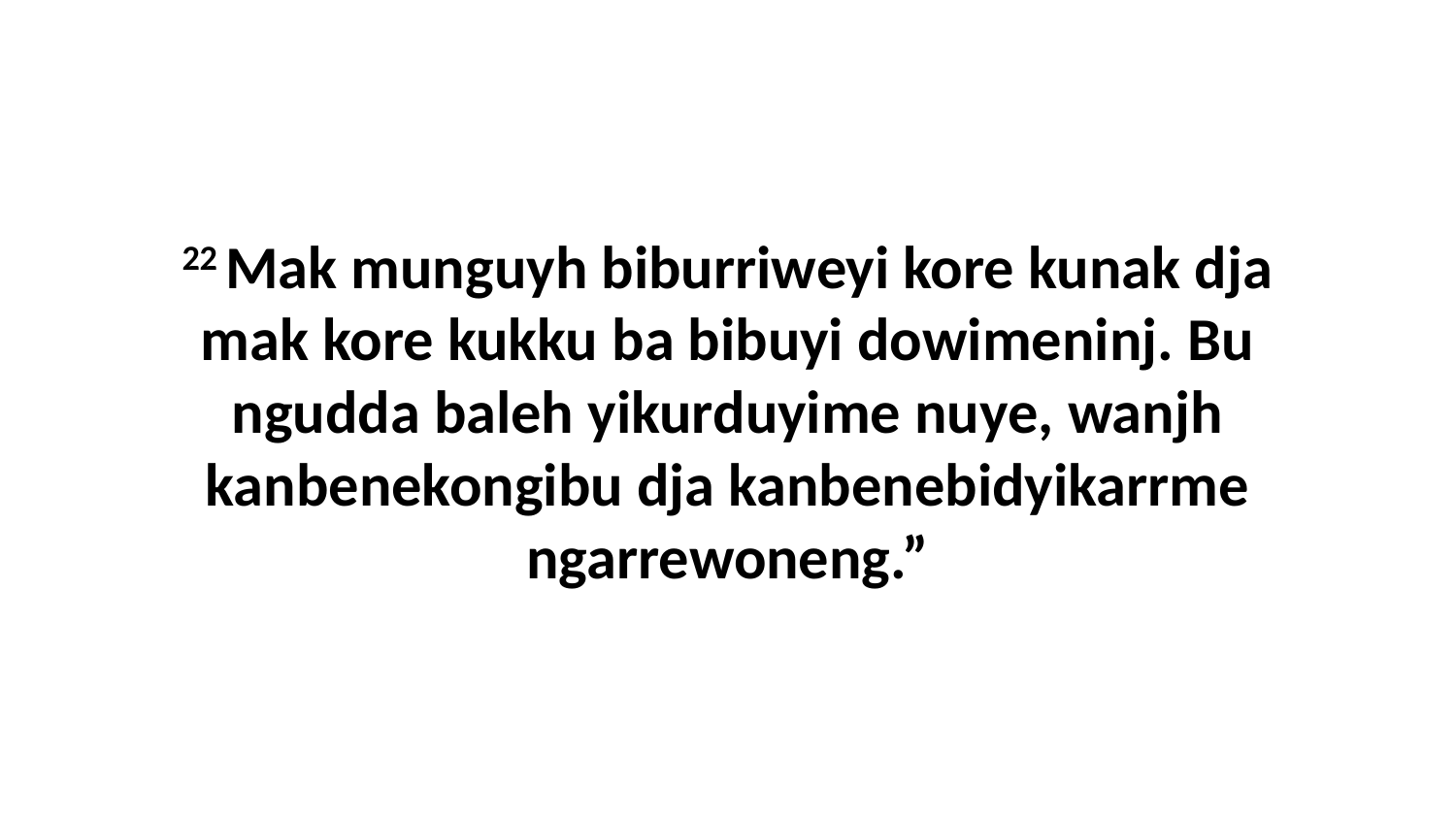

22 Mak munguyh biburriweyi kore kunak dja mak kore kukku ba bibuyi dowimeninj. Bu ngudda baleh yikurduyime nuye, wanjh kanbenekongibu dja kanbenebidyikarrme ngarrewoneng.”